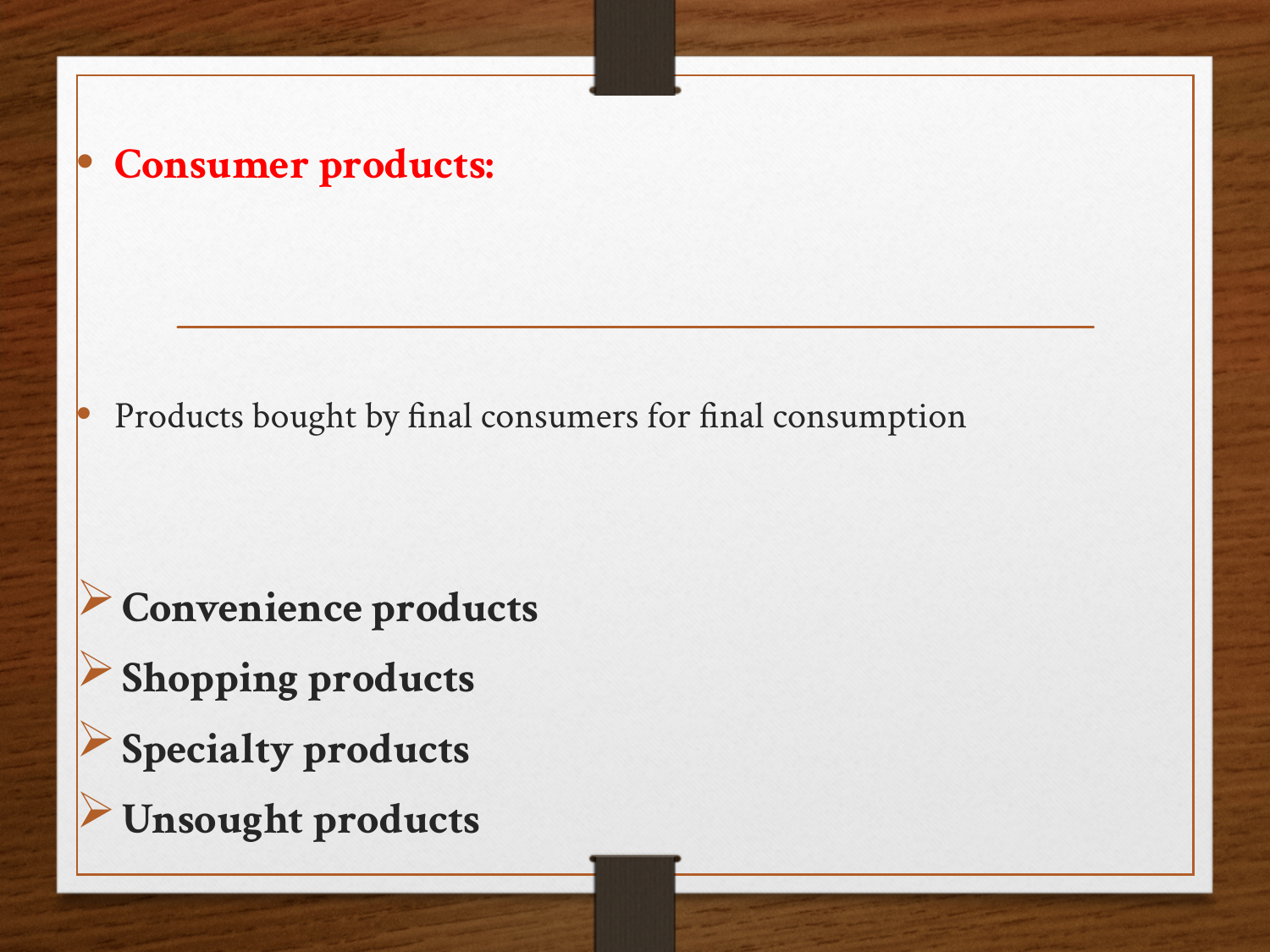

Consumer products:

Products bought by final consumers for final consumption

Convenience products
Shopping products
Specialty products
Unsought products